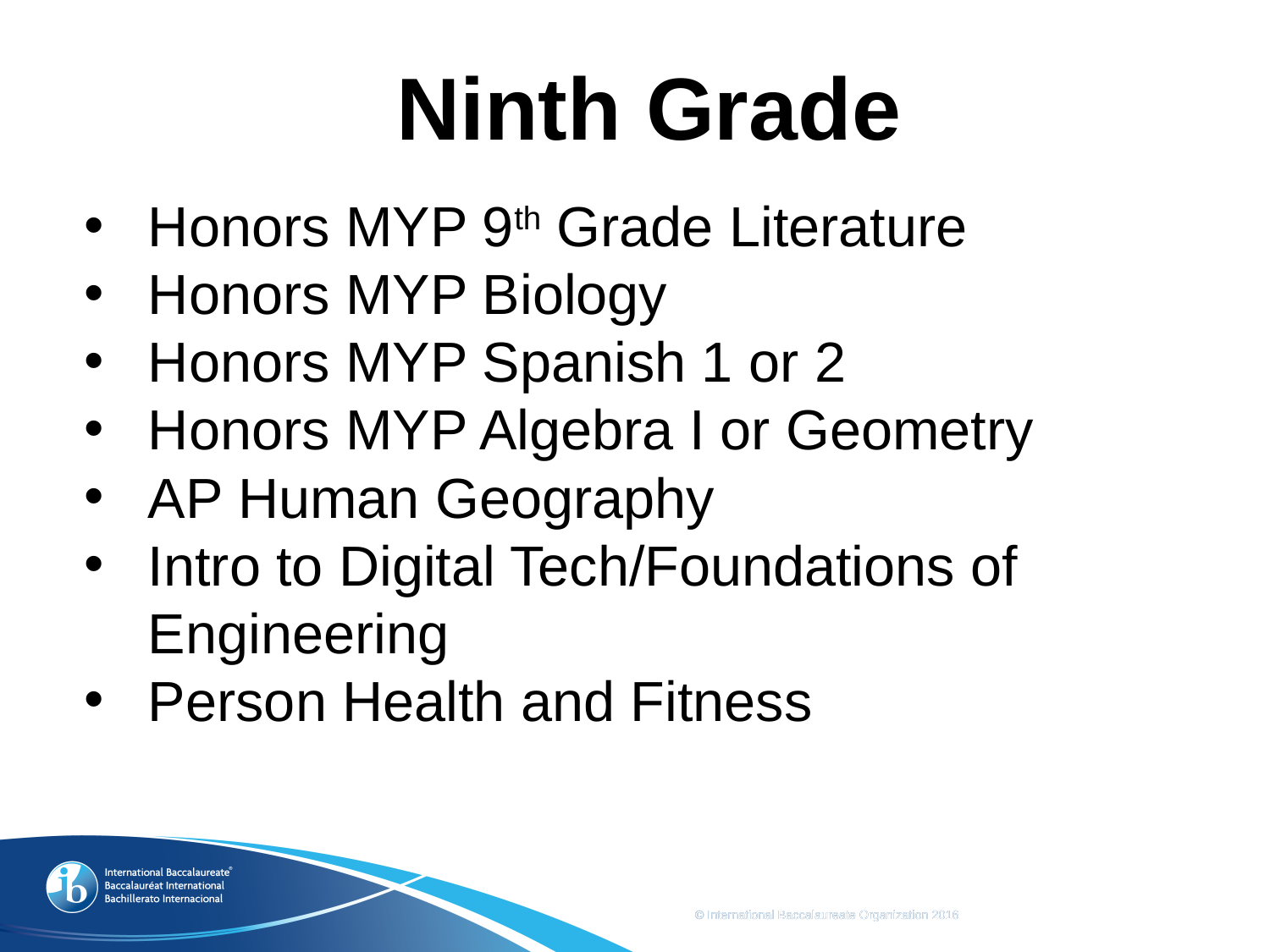

# Ninth Grade
Honors MYP 9th Grade Literature
Honors MYP Biology
Honors MYP Spanish 1 or 2
Honors MYP Algebra I or Geometry
AP Human Geography
Intro to Digital Tech/Foundations of Engineering
Person Health and Fitness